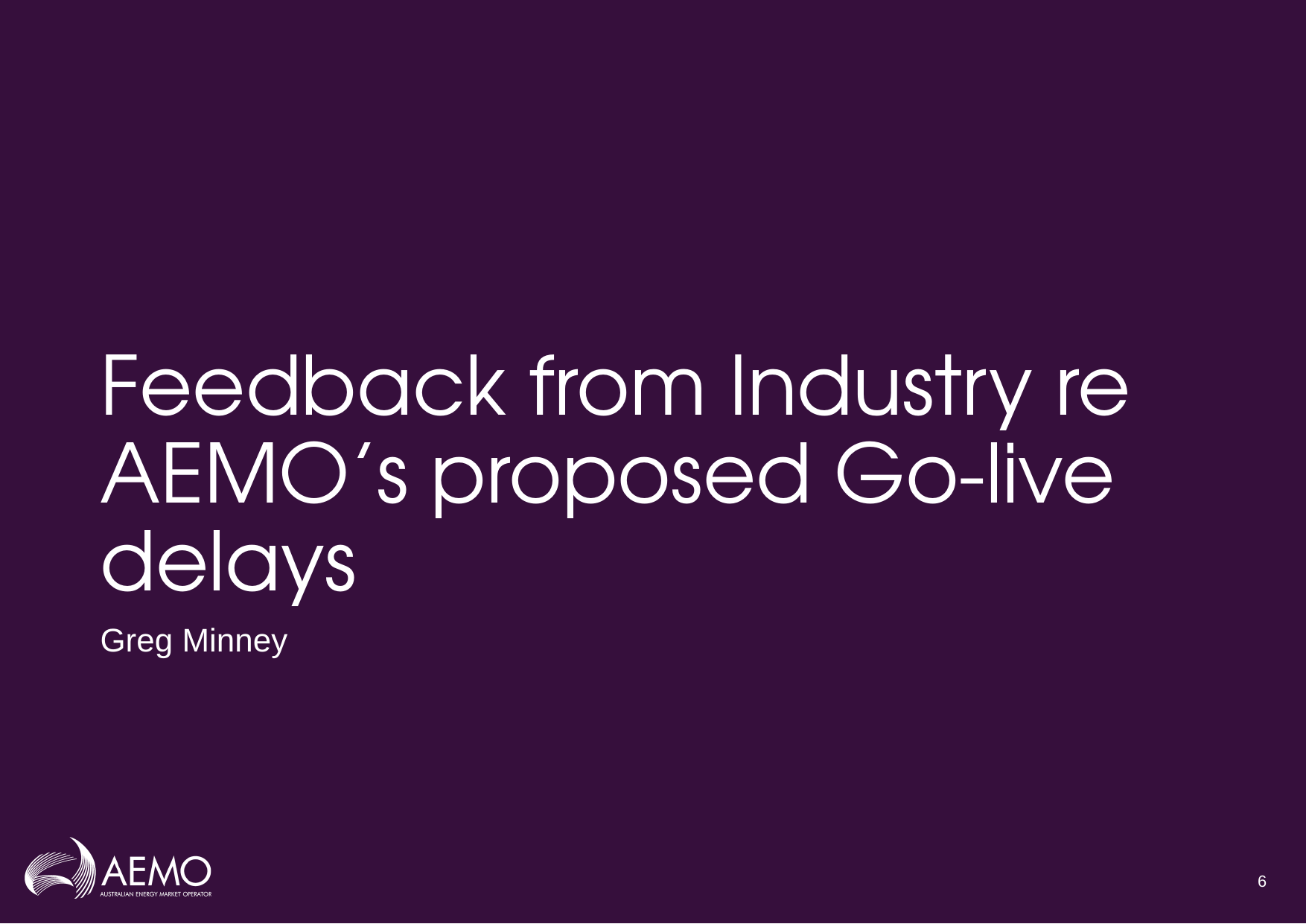

# Feedback from Industry re AEMO’s proposed Go-live delays
Greg Minney
6